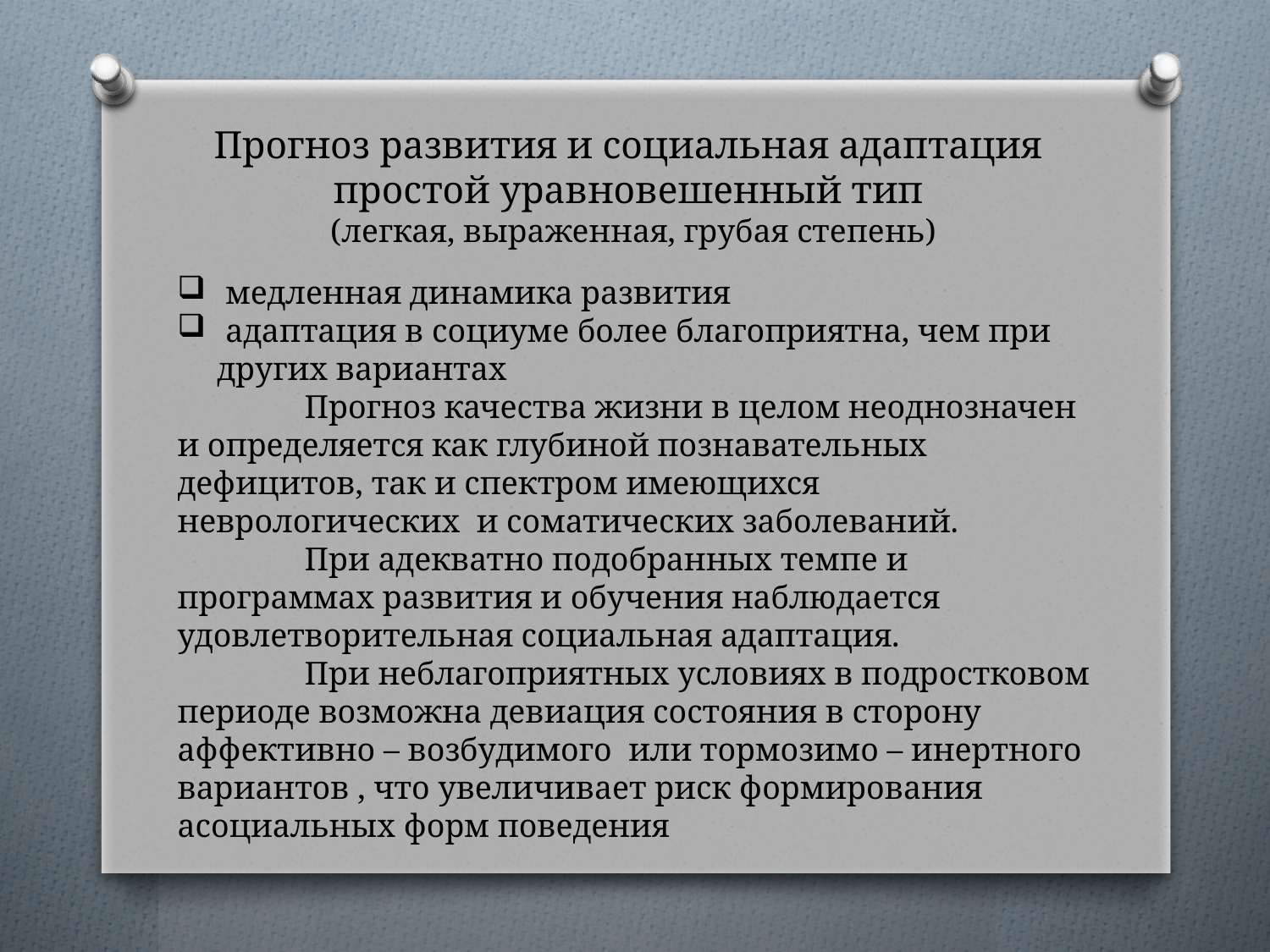

# Прогноз развития и социальная адаптация простой уравновешенный тип (легкая, выраженная, грубая степень)
 медленная динамика развития
 адаптация в социуме более благоприятна, чем при других вариантах
	Прогноз качества жизни в целом неоднозначен и определяется как глубиной познавательных дефицитов, так и спектром имеющихся неврологических  и соматических заболеваний.
	При адекватно подобранных темпе и программах развития и обучения наблюдается удовлетворительная социальная адаптация.
	При неблагоприятных условиях в подростковом периоде возможна девиация состояния в сторону аффективно – возбудимого  или тормозимо – инертного вариантов , что увеличивает риск формирования асоциальных форм поведения